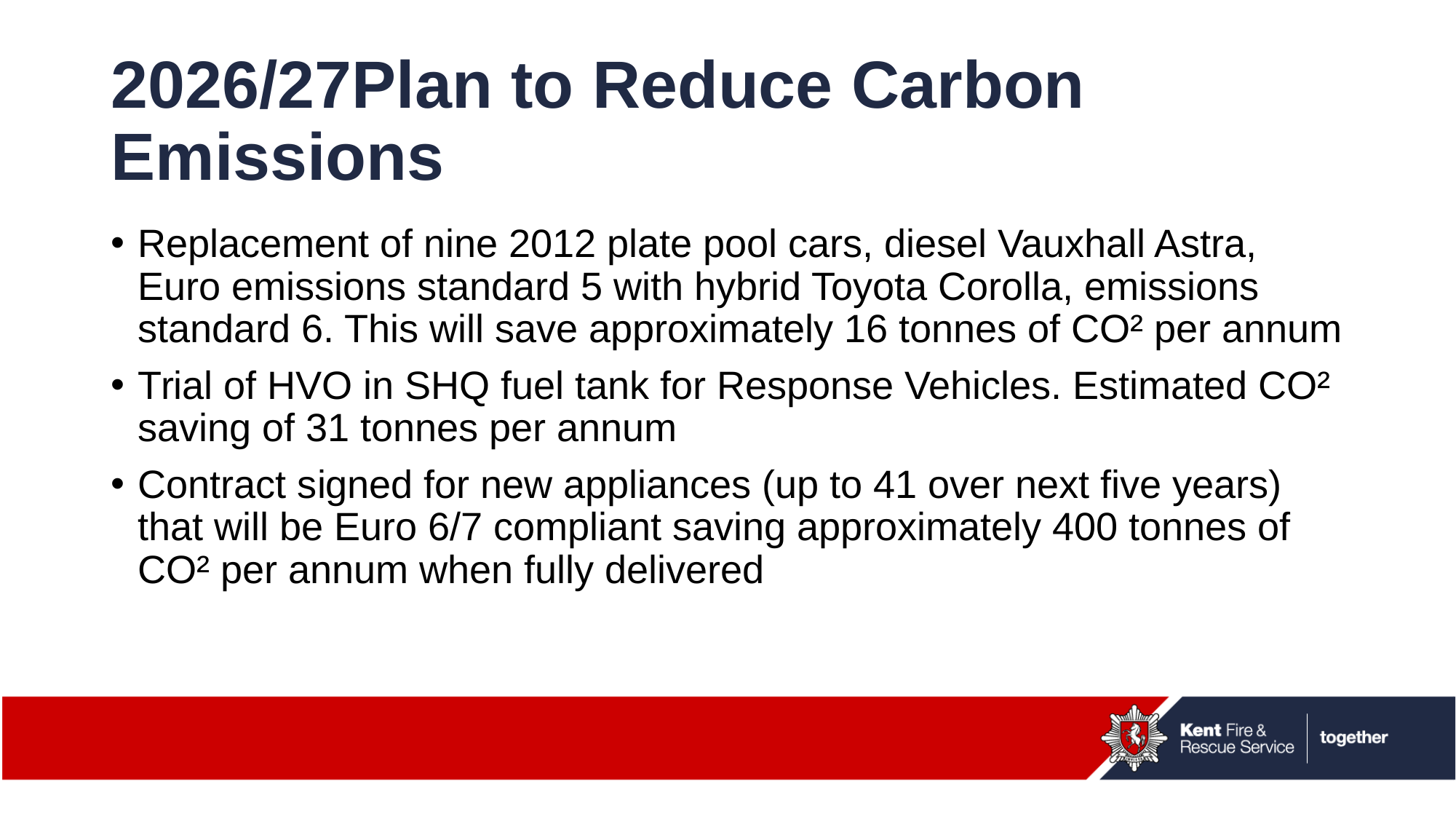

# 2026/27Plan to Reduce Carbon Emissions
Replacement of nine 2012 plate pool cars, diesel Vauxhall Astra, Euro emissions standard 5 with hybrid Toyota Corolla, emissions standard 6. This will save approximately 16 tonnes of CO² per annum
Trial of HVO in SHQ fuel tank for Response Vehicles. Estimated CO² saving of 31 tonnes per annum
Contract signed for new appliances (up to 41 over next five years) that will be Euro 6/7 compliant saving approximately 400 tonnes of CO² per annum when fully delivered